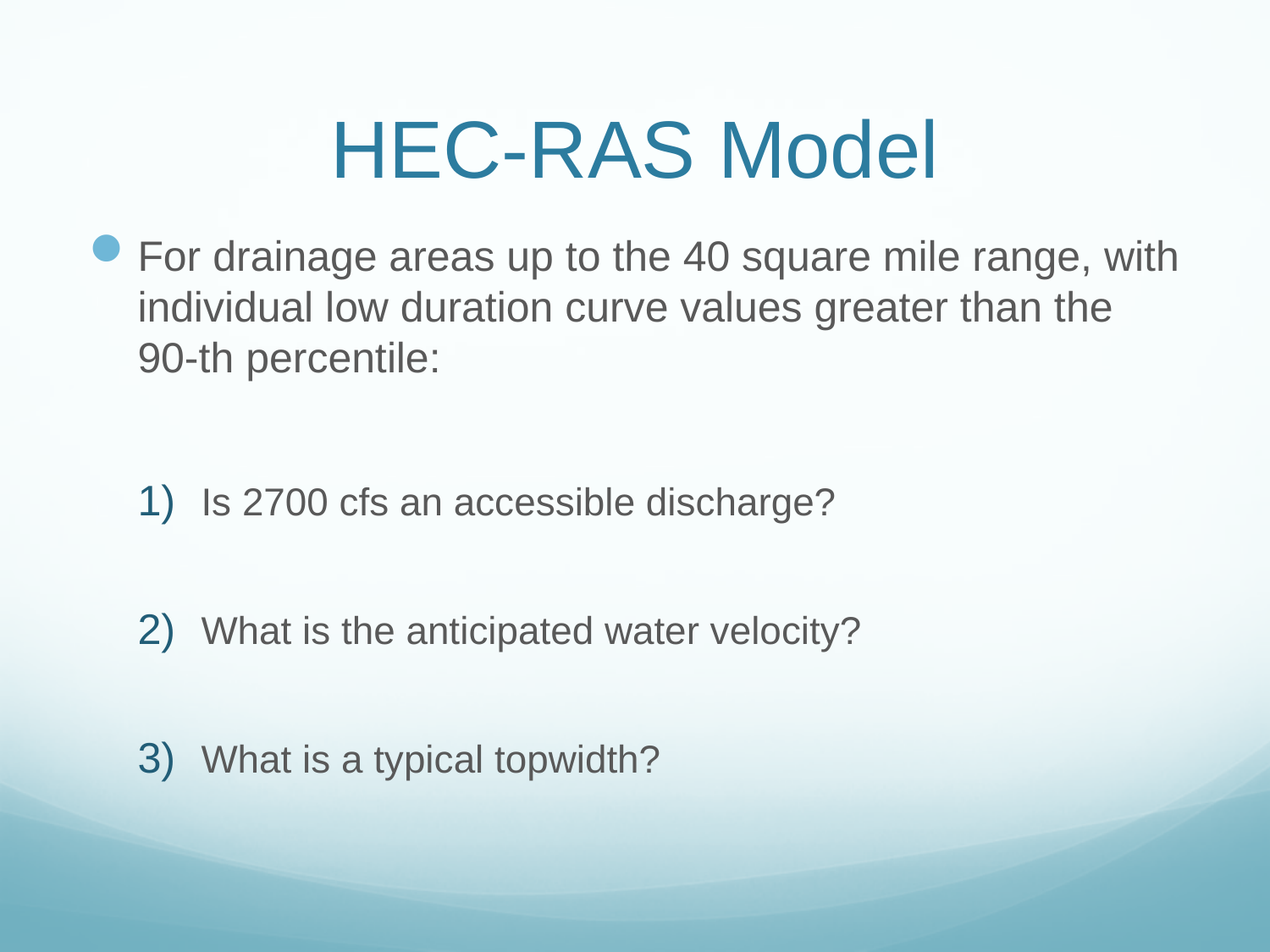

# HEC-RAS Model
For drainage areas up to the 40 square mile range, with individual low duration curve values greater than the 90-th percentile:

Is 2700 cfs an accessible discharge?

What is the anticipated water velocity?

What is a typical topwidth?